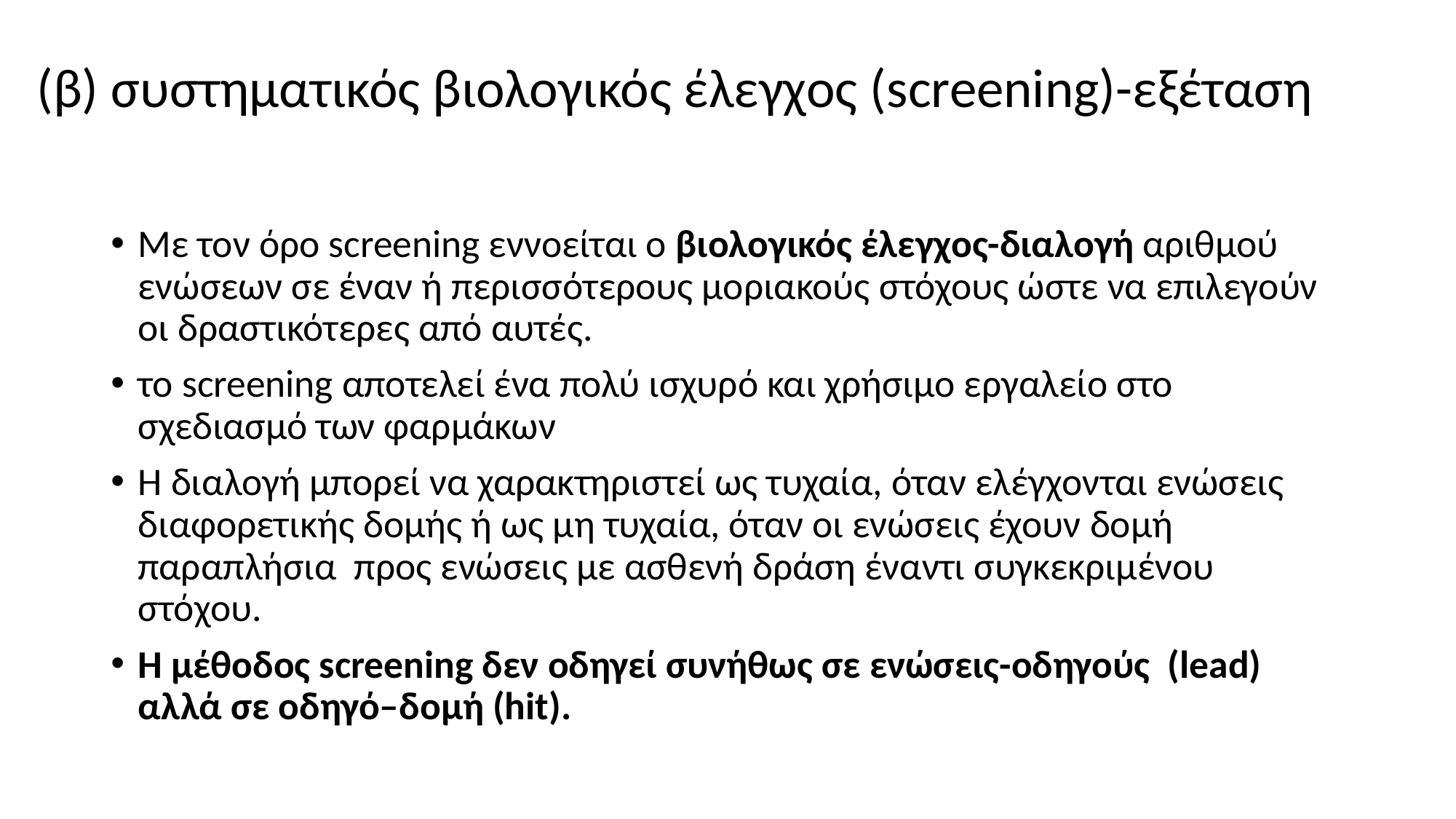

# (β) συστηματικός βιολογικός έλεγχος (screening)-εξέταση
Με τον όρο screening εννοείται ο βιολογικός έλεγχος-διαλογή αριθμού ενώσεων σε έναν ή περισσότερους μοριακούς στόχους ώστε να επιλεγούν οι δραστικότερες από αυτές.
το screening αποτελεί ένα πολύ ισχυρό και χρήσιμο εργαλείο στο σχεδιασμό των φαρμάκων
Η διαλογή μπορεί να χαρακτηριστεί ως τυχαία, όταν ελέγχονται ενώσεις διαφορετικής δομής ή ως μη τυχαία, όταν οι ενώσεις έχουν δομή παραπλήσια  προς ενώσεις με ασθενή δράση έναντι συγκεκριμένου στόχου.
Η μέθοδος screening δεν οδηγεί συνήθως σε ενώσεις-οδηγούς  (lead) αλλά σε οδηγό–δομή (hit).